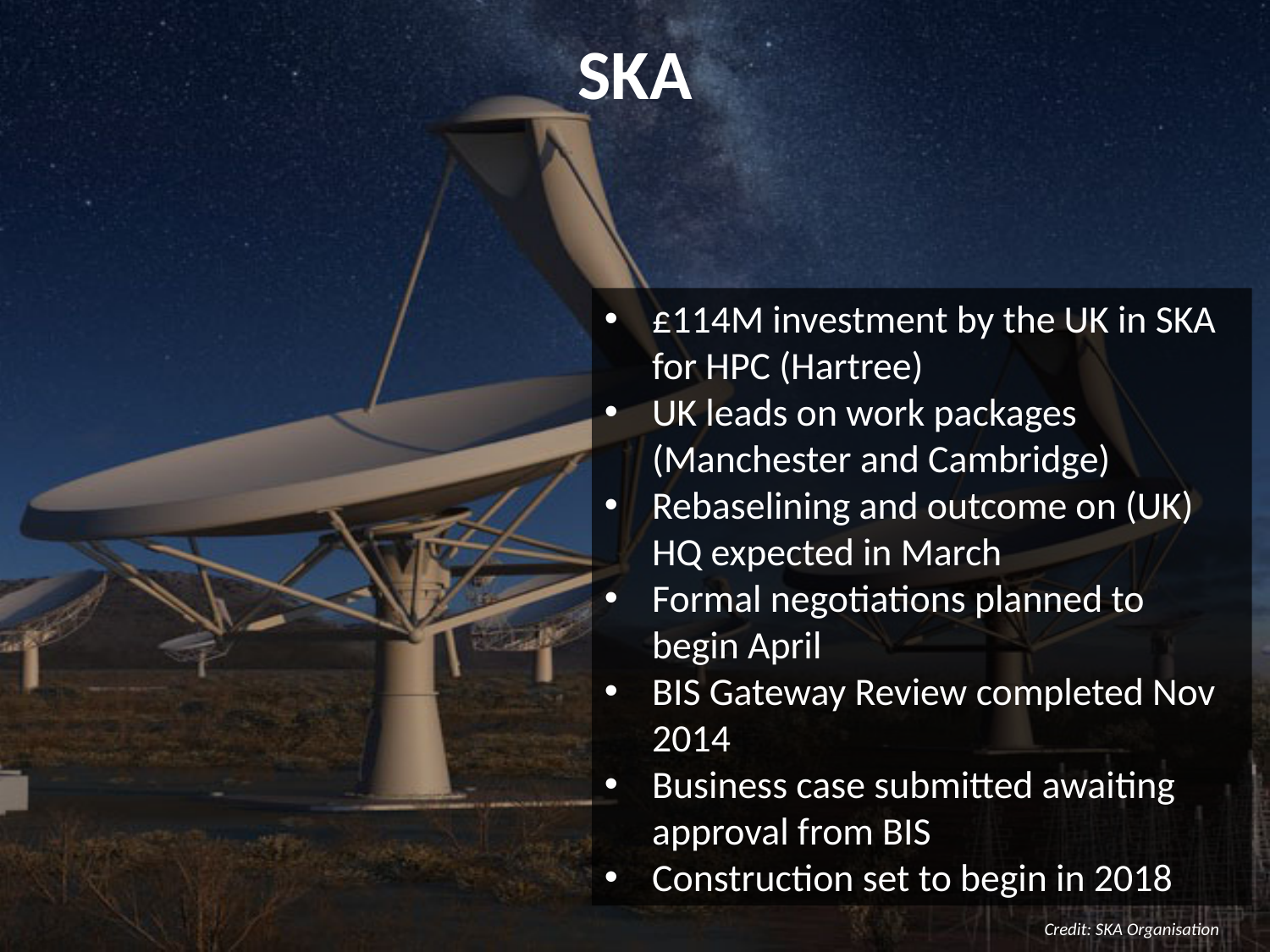

SKA
£114M investment by the UK in SKA for HPC (Hartree)
UK leads on work packages (Manchester and Cambridge)
Rebaselining and outcome on (UK) HQ expected in March
Formal negotiations planned to begin April
BIS Gateway Review completed Nov 2014
Business case submitted awaiting approval from BIS
Construction set to begin in 2018
Credit: SKA Organisation